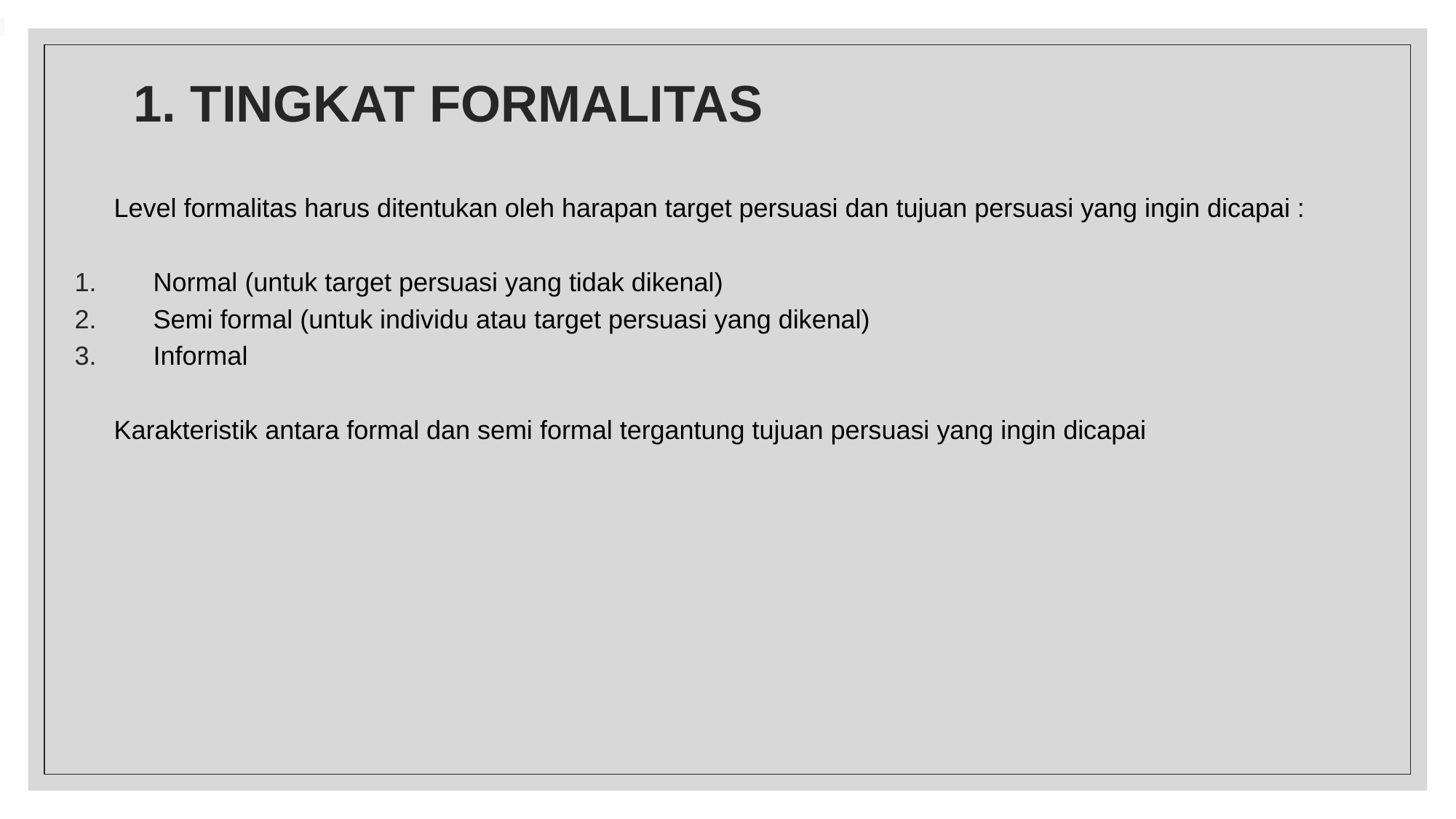

# 1. TINGKAT FORMALITAS
Level formalitas harus ditentukan oleh harapan target persuasi dan tujuan persuasi yang ingin dicapai :

Normal (untuk target persuasi yang tidak dikenal)
Semi formal (untuk individu atau target persuasi yang dikenal)
Informal

Karakteristik antara formal dan semi formal tergantung tujuan persuasi yang ingin dicapai